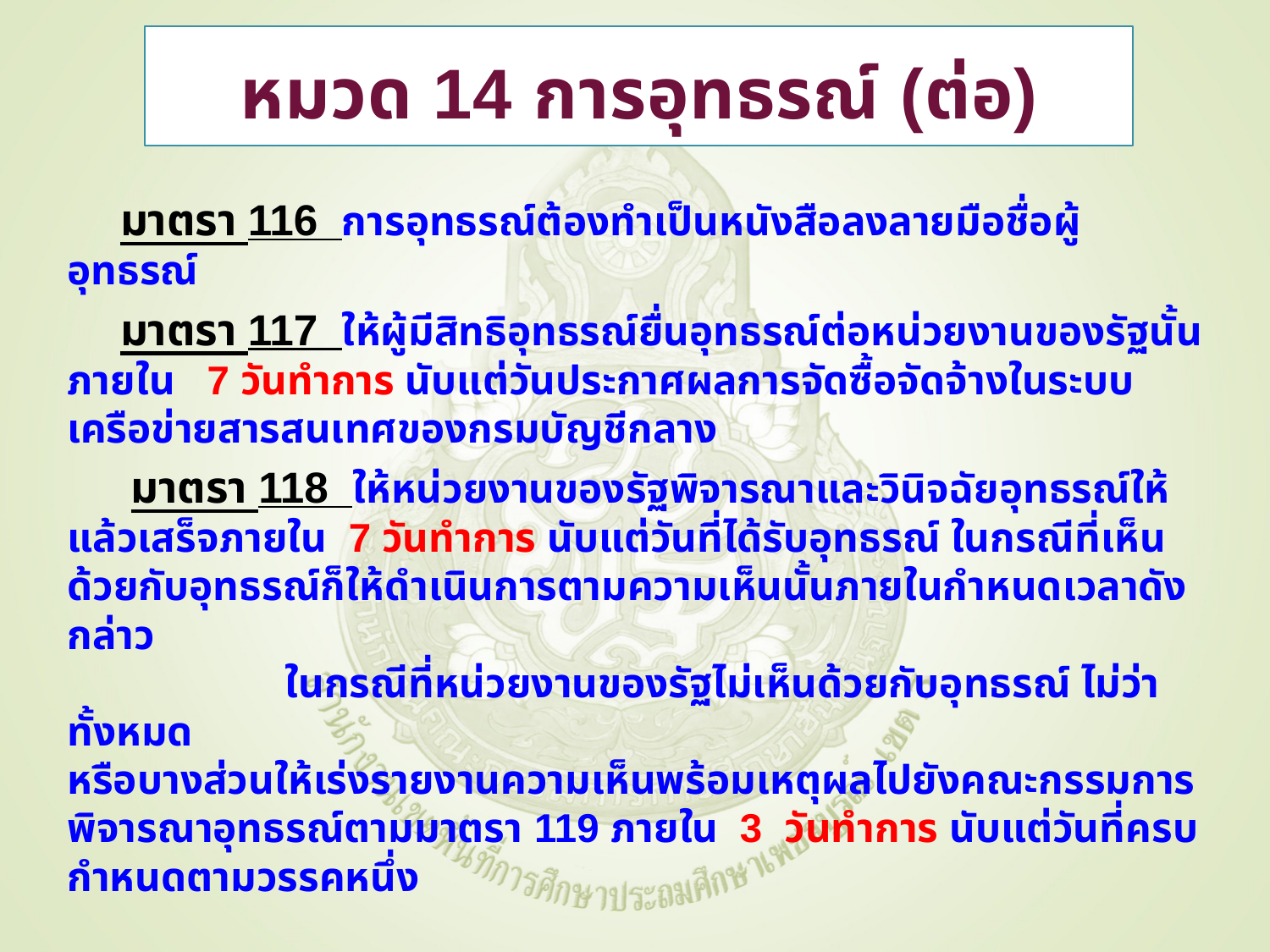

# หมวด 14 การอุทธรณ์ (ต่อ)
     มาตรา 116  การอุทธรณ์ต้องทำเป็นหนังสือลงลายมือชื่อผู้อุทธรณ์
     มาตรา 117  ให้ผู้มีสิทธิอุทธรณ์ยื่นอุทธรณ์ต่อหน่วยงานของรัฐนั้นภายใน   7 วันทำการ นับแต่วันประกาศผลการจัดซื้อจัดจ้างในระบบเครือข่ายสารสนเทศของกรมบัญชีกลาง
      มาตรา 118  ให้หน่วยงานของรัฐพิจารณาและวินิจฉัยอุทธรณ์ให้แล้วเสร็จภายใน  7 วันทำการ นับแต่วันที่ได้รับอุทธรณ์ ในกรณีที่เห็นด้วยกับอุทธรณ์ก็ให้ดำเนินการตามความเห็นนั้นภายในกำหนดเวลาดังกล่าว
	          ในกรณีที่หน่วยงานของรัฐไม่เห็นด้วยกับอุทธรณ์ ไม่ว่าทั้งหมด
หรือบางส่วนให้เร่งรายงานความเห็นพร้อมเหตุผลไปยังคณะกรรมการพิจารณาอุทธรณ์ตามมาตรา 119 ภายใน  3  วันทำการ นับแต่วันที่ครบกำหนดตามวรรคหนึ่ง